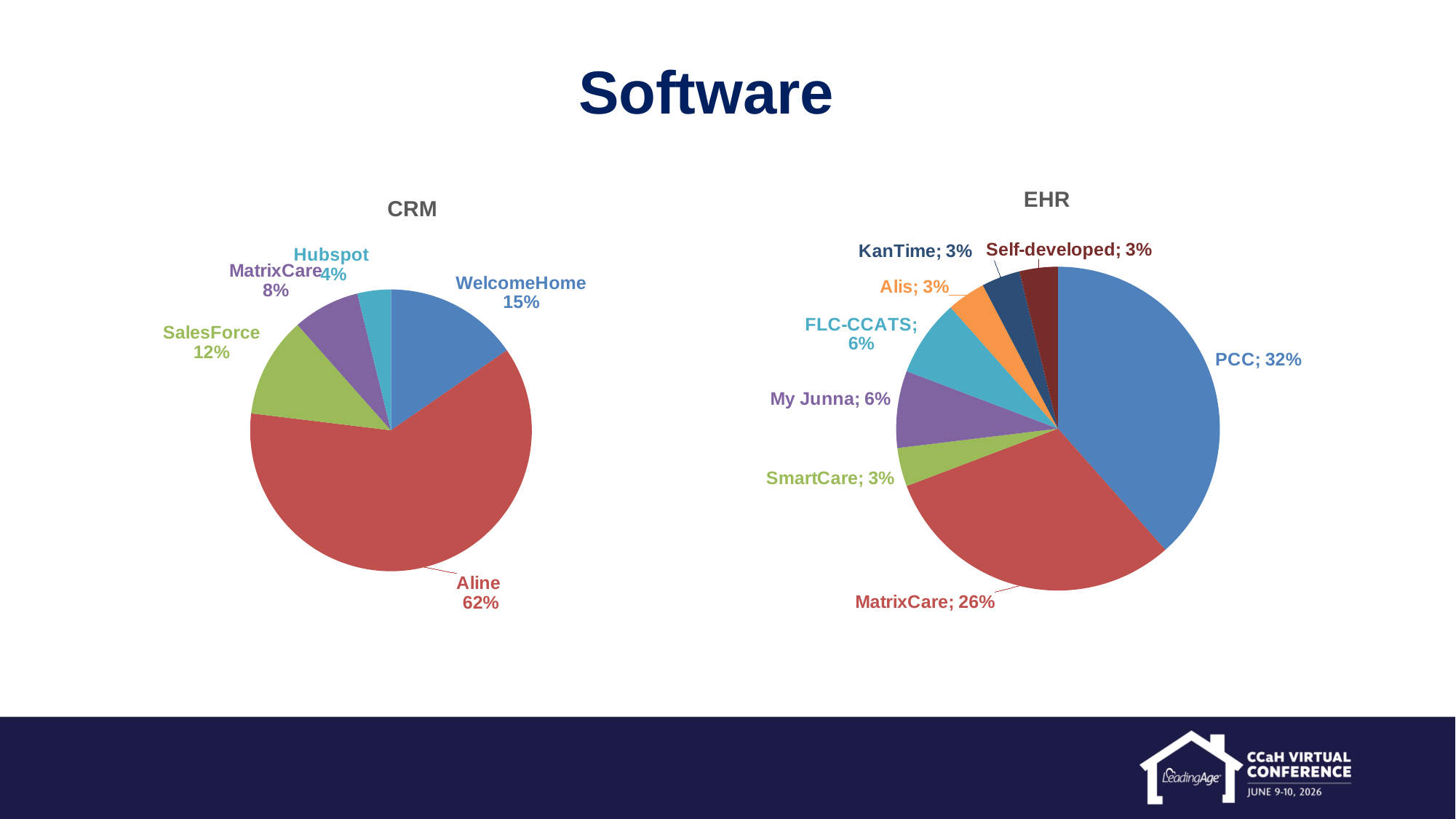

Software

### Chart: EHR

| Category |  |
|---|---|
| PCC | 0.3225806451612903 |
| MatrixCare | 0.25806451612903225 |
| SmartCare | 0.03225806451612903 |
| My Junna | 0.06451612903225806 |
| FLC-CCATS | 0.06451612903225806 |
| Alis | 0.03225806451612903 |
| KanTime | 0.03225806451612903 |
| Self-developed | 0.03225806451612903 |

### Chart: CRM

| Category |  |
|---|---|
| WelcomeHome | 0.12903225806451613 |
| Aline  | 0.5161290322580645 |
| SalesForce | 0.0967741935483871 |
| MatrixCare | 0.06451612903225806 |
| Hubspot  | 0.03225806451612903 |